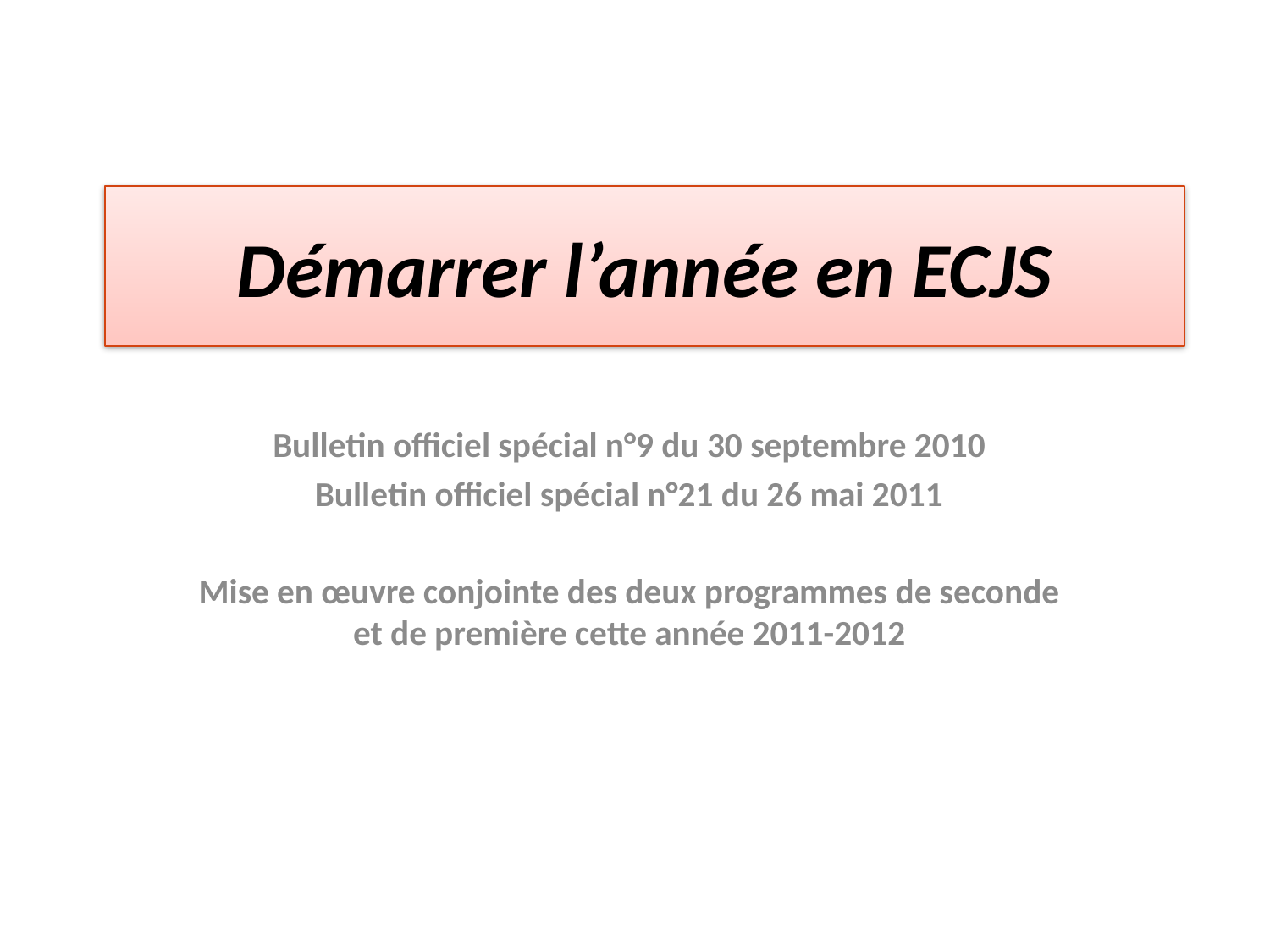

# Démarrer l’année en ECJS
Bulletin officiel spécial n°9 du 30 septembre 2010
Bulletin officiel spécial n°21 du 26 mai 2011

Mise en œuvre conjointe des deux programmes de seconde et de première cette année 2011-2012